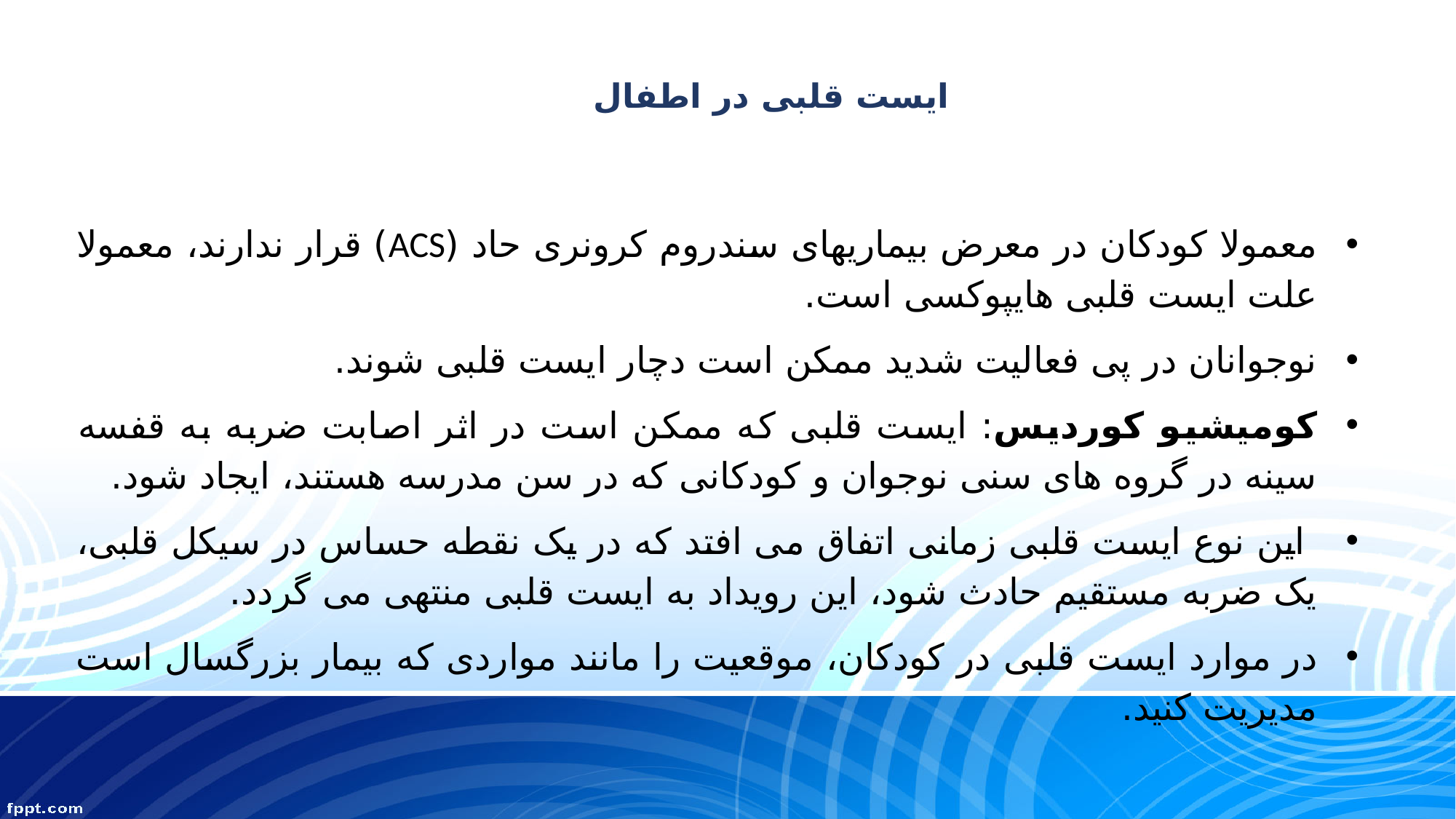

# ایست قلبی در اطفال
معمولا کودکان در معرض بیماریهای سندروم کرونری حاد (ACS) قرار ندارند، معمولا علت ایست قلبی هایپوکسی است.
نوجوانان در پی فعالیت شدید ممکن است دچار ایست قلبی شوند.
کومیشیو کوردیس: ایست قلبی که ممکن است در اثر اصابت ضربه به قفسه سینه در گروه های سنی نوجوان و کودکانی که در سن مدرسه هستند، ایجاد شود.
 این نوع ایست قلبی زمانی اتفاق می افتد که در یک نقطه حساس در سیکل قلبی، یک ضربه مستقیم حادث شود، این رویداد به ایست قلبی منتهی می گردد.
در موارد ایست قلبی در کودکان، موقعیت را مانند مواردی که بیمار بزرگسال است مدیریت کنید.